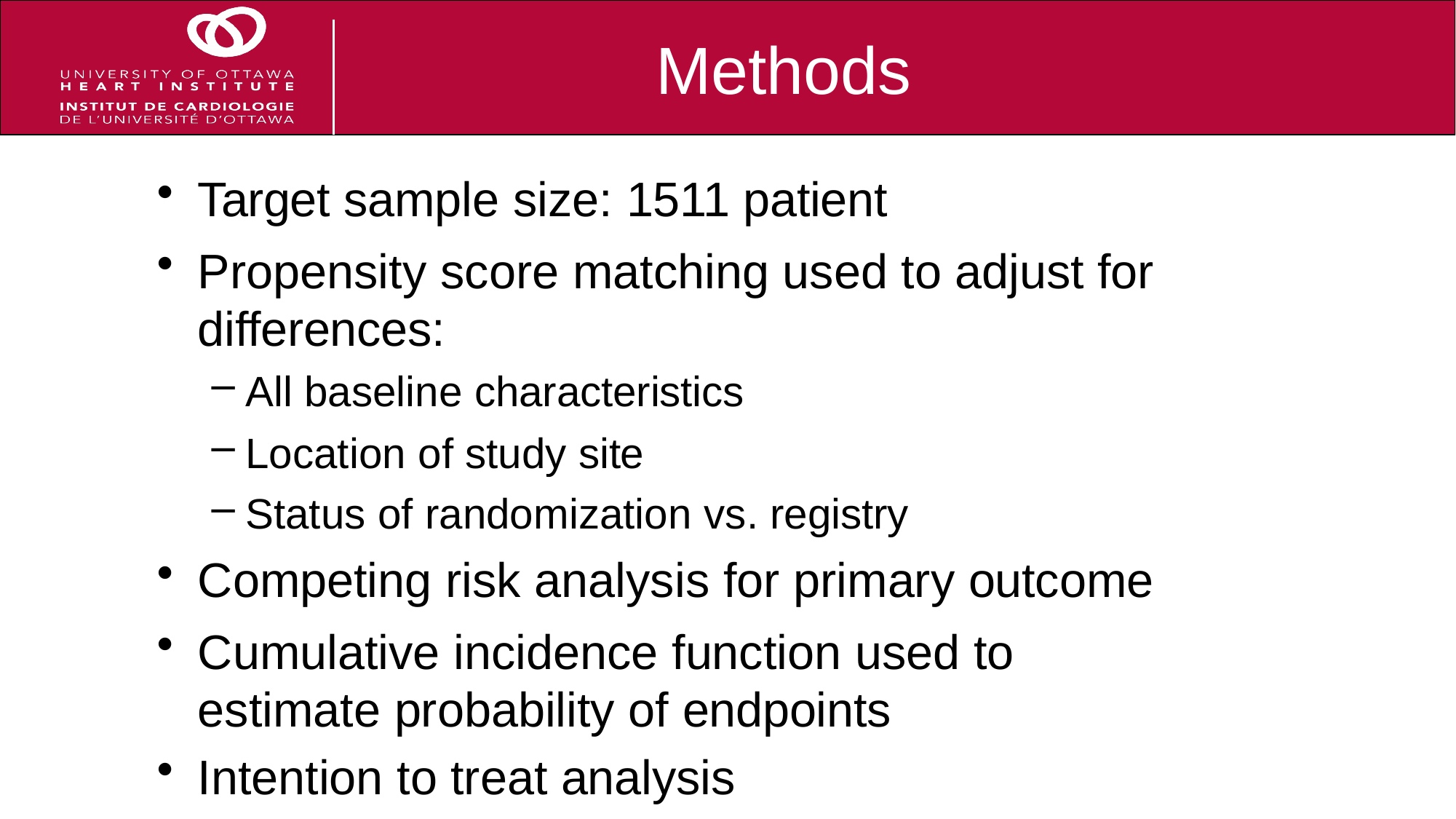

# Methods
Target sample size: 1511 patient
Propensity score matching used to adjust for differences:
All baseline characteristics
Location of study site
Status of randomization vs. registry
Competing risk analysis for primary outcome
Cumulative incidence function used to estimate probability of endpoints
Intention to treat analysis